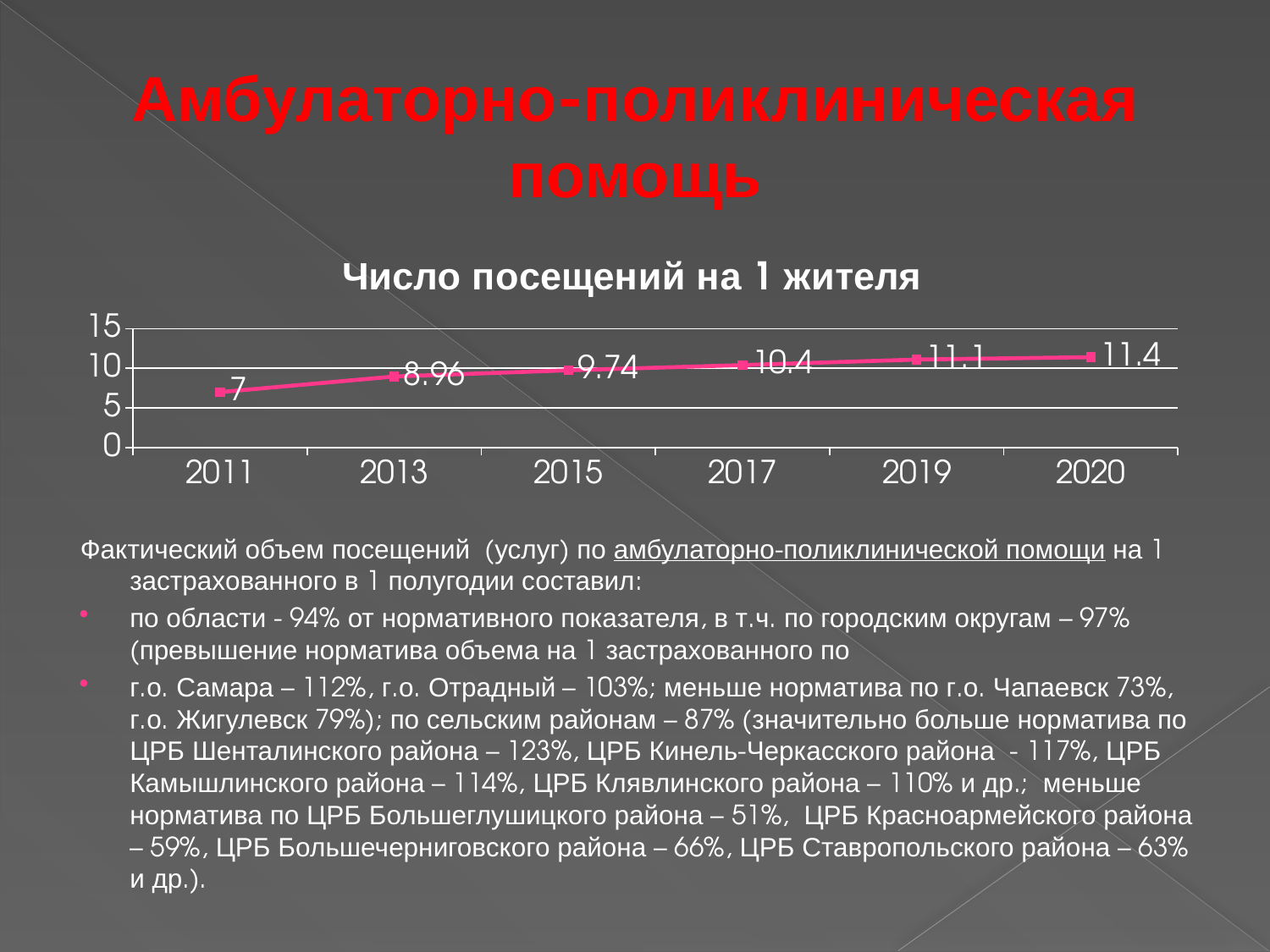

# Амбулаторно-поликлиническая помощь

### Chart:

| Category | Число посещений на 1 жителя |
|---|---|
| 2011 | 7.0 |
| 2013 | 8.960000000000003 |
| 2015 | 9.739999999999998 |
| 2017 | 10.4 |
| 2019 | 11.1 |
| 2020 | 11.4 |
Фактический объем посещений  (услуг) по амбулаторно-поликлинической помощи на 1 застрахованного в 1 полугодии составил:
по области - 94% от нормативного показателя, в т.ч. по городским округам – 97% (превышение норматива объема на 1 застрахованного по
г.о. Самара – 112%, г.о. Отрадный – 103%; меньше норматива по г.о. Чапаевск 73%, г.о. Жигулевск 79%); по сельским районам – 87% (значительно больше норматива по ЦРБ Шенталинского района – 123%, ЦРБ Кинель-Черкасского района  - 117%, ЦРБ Камышлинского района – 114%, ЦРБ Клявлинского района – 110% и др.;  меньше норматива по ЦРБ Большеглушицкого района – 51%,  ЦРБ Красноармейского района – 59%, ЦРБ Большечерниговского района – 66%, ЦРБ Ставропольского района – 63% и др.).